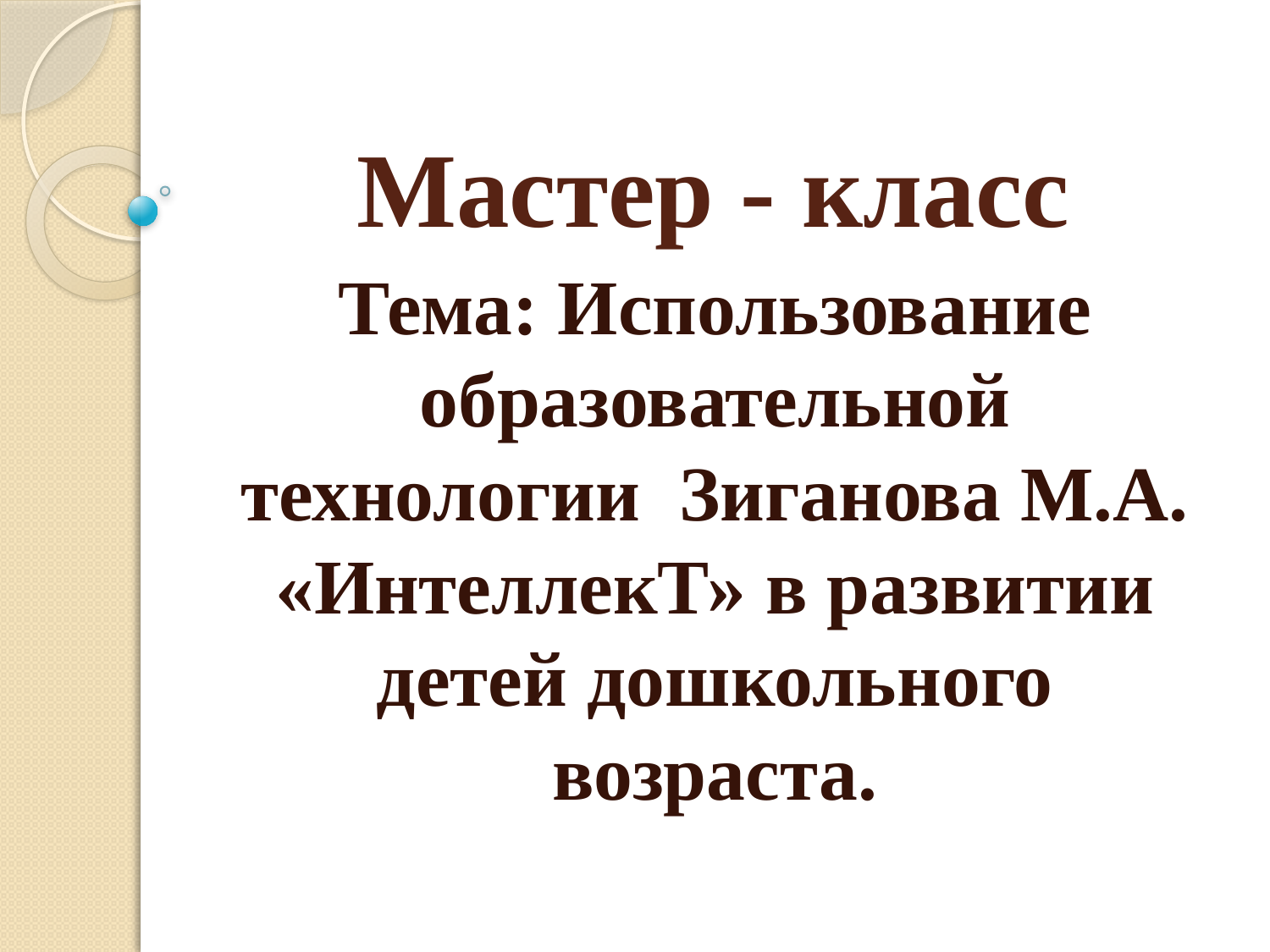

# Мастер - класс
Тема: Использование образовательной технологии  Зиганова М.А. «ИнтеллекТ» в развитии детей дошкольного возраста.